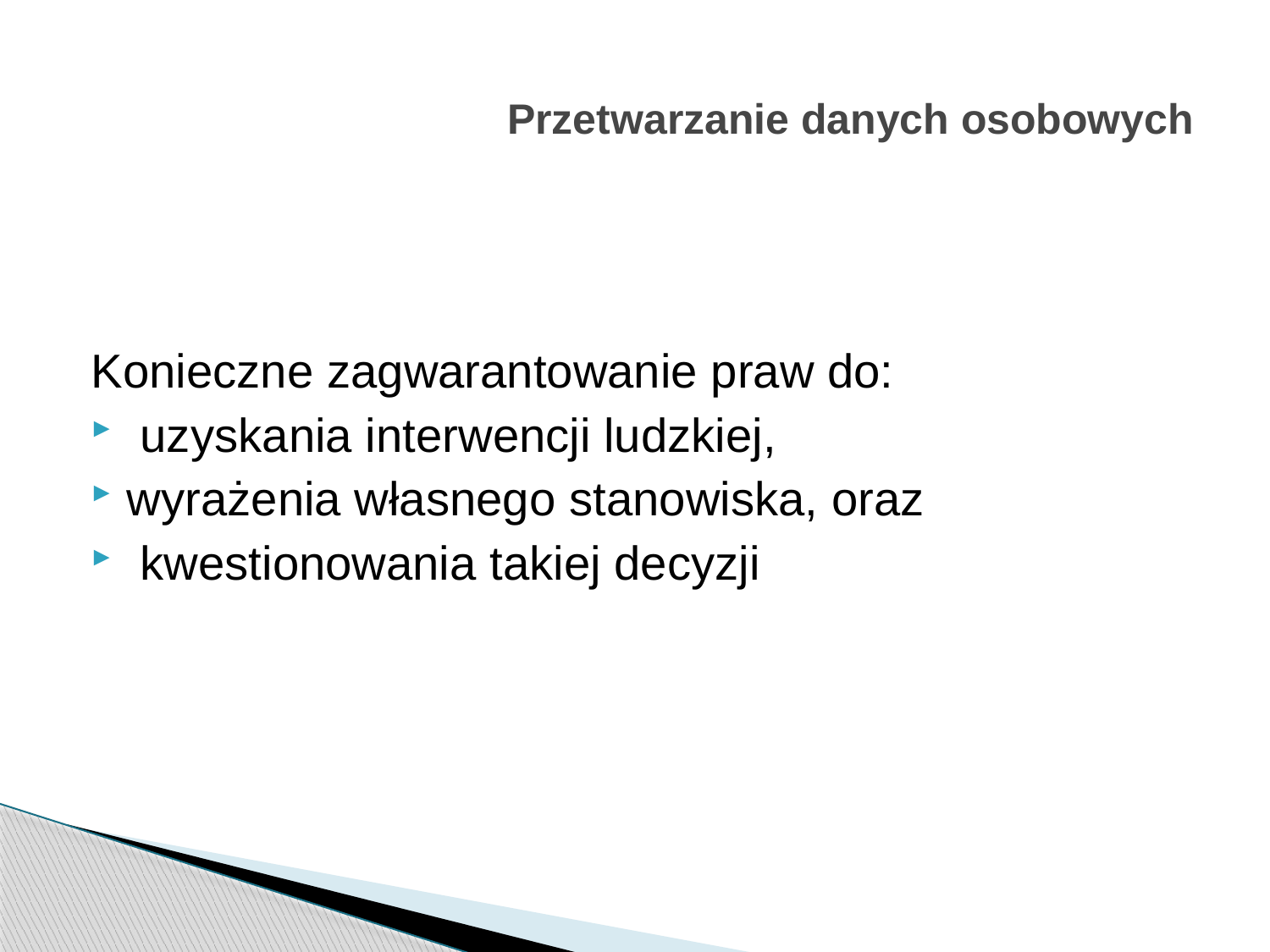

# Przetwarzanie danych osobowych

Konieczne zagwarantowanie praw do:
 uzyskania interwencji ludzkiej,
wyrażenia własnego stanowiska, oraz
 kwestionowania takiej decyzji